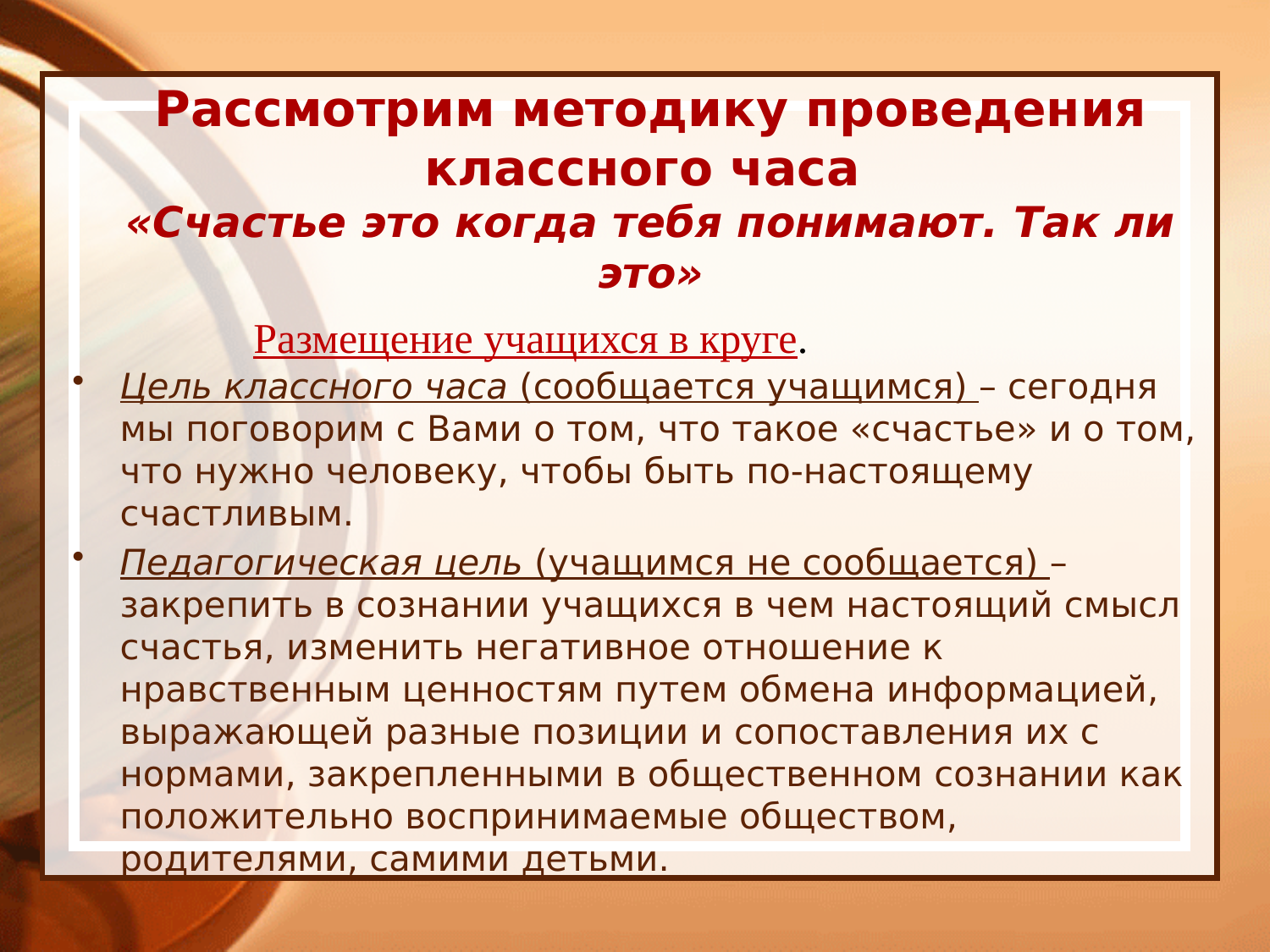

Рассмотрим методику проведения классного часа
«Счастье это когда тебя понимают. Так ли это»

Размещение учащихся в круге.
Цель классного часа (сообщается учащимся) – сегодня мы поговорим с Вами о том, что такое «счастье» и о том, что нужно человеку, чтобы быть по-настоящему счастливым.
Педагогическая цель (учащимся не сообщается) – закрепить в сознании учащихся в чем настоящий смысл счастья, изменить негативное отношение к нравственным ценностям путем обмена информацией, выражающей разные позиции и сопоставления их с нормами, закрепленными в общественном сознании как положительно воспринимаемые обществом, родителями, самими детьми.